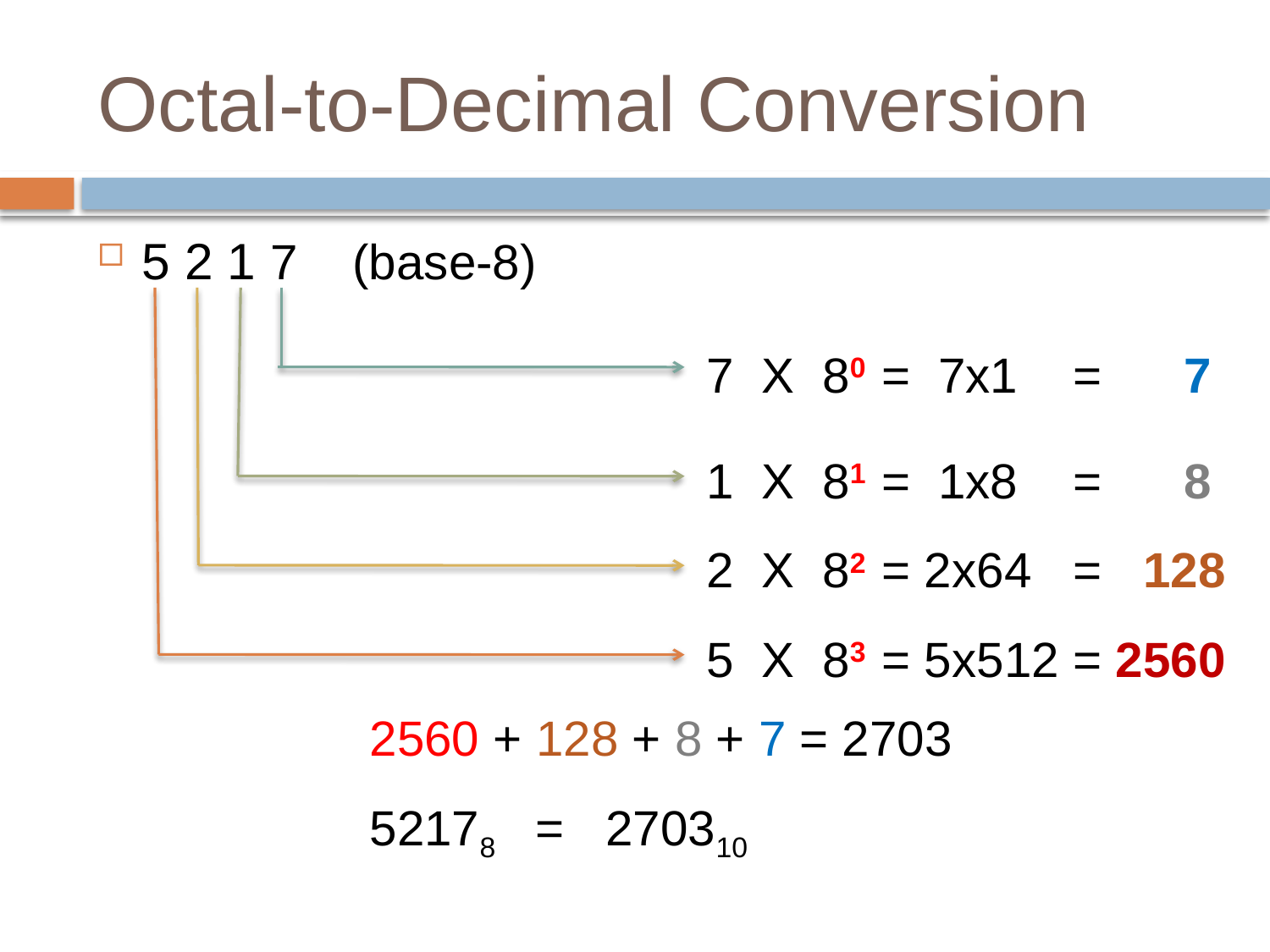

# Octal-to-Decimal Conversion
5 2 1 7    (base-8)

7  X  80  =  7x1    =      7
1  X  81  =  1x8    =      8
2  X  82  = 2x64   =   128
5  X  83  = 5x512 = 2560
2560 + 128 + 8 + 7 = 2703
52178     =   270310